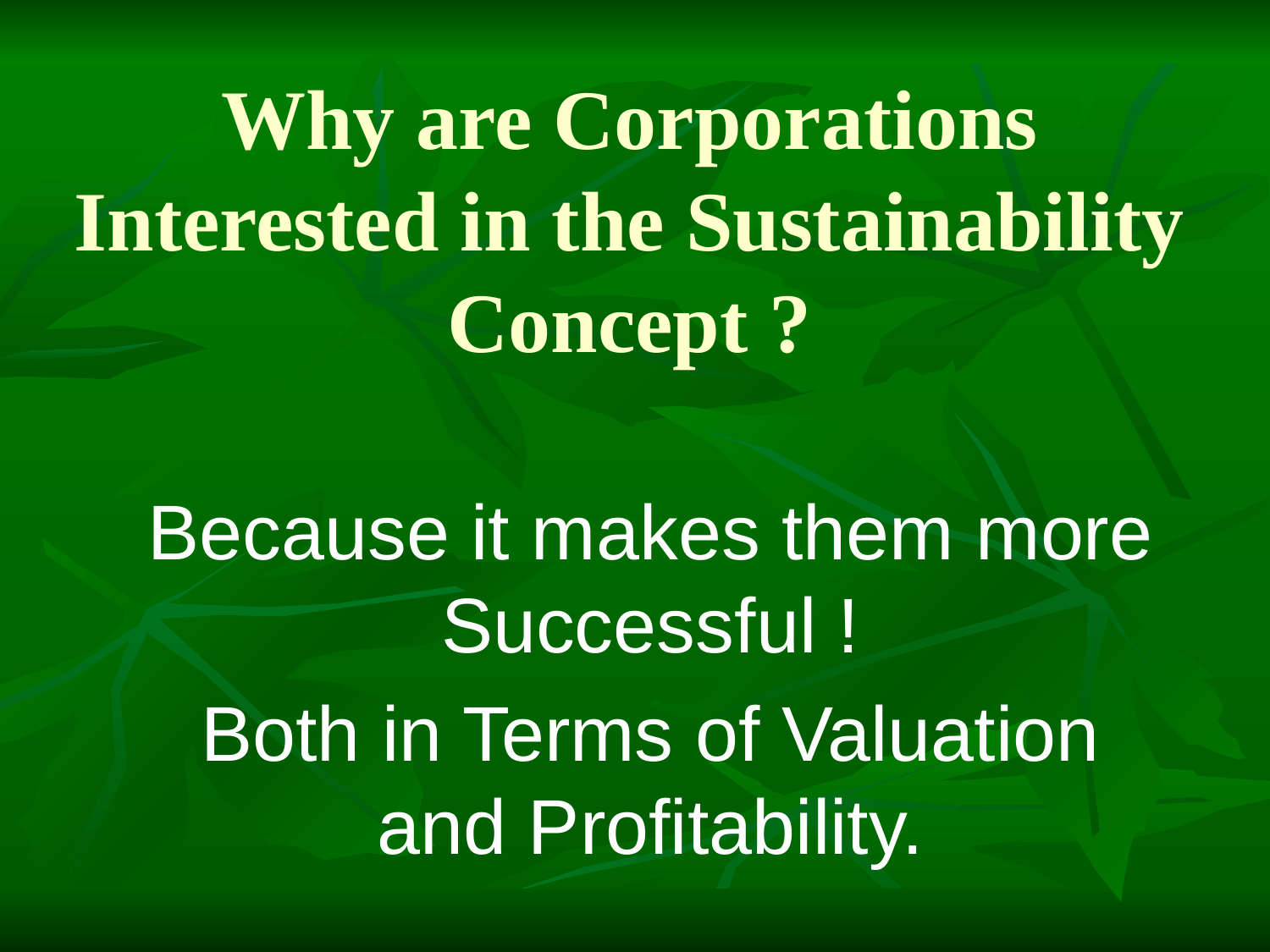

# Why are Corporations Interested in the Sustainability Concept ?
Because it makes them more Successful !
Both in Terms of Valuation and Profitability.